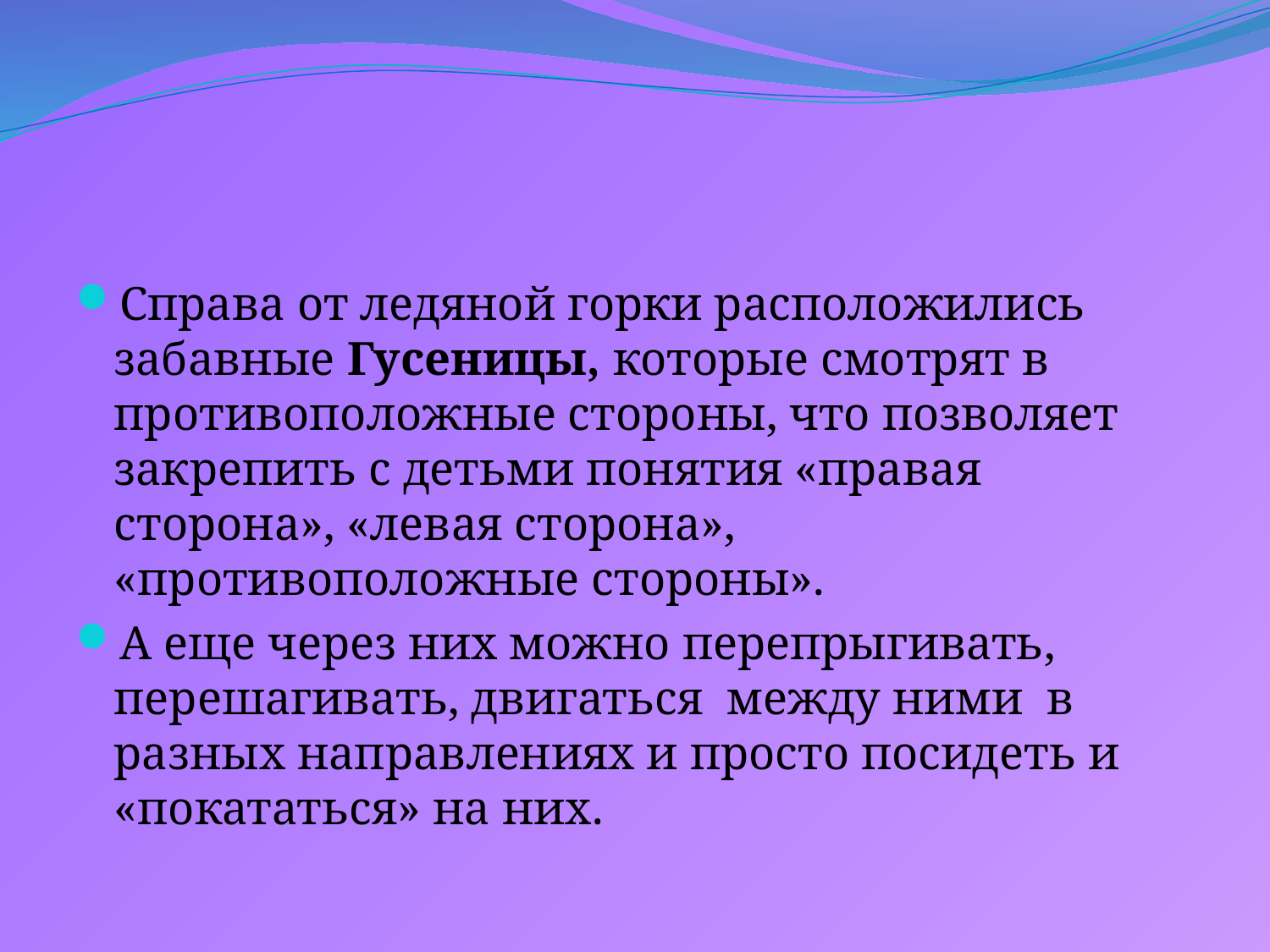

Справа от ледяной горки расположились забавные Гусеницы, которые смотрят в противоположные стороны, что позволяет закрепить с детьми понятия «правая сторона», «левая сторона», «противоположные стороны».
А еще через них можно перепрыгивать, перешагивать, двигаться  между ними  в разных направлениях и просто посидеть и «покататься» на них.